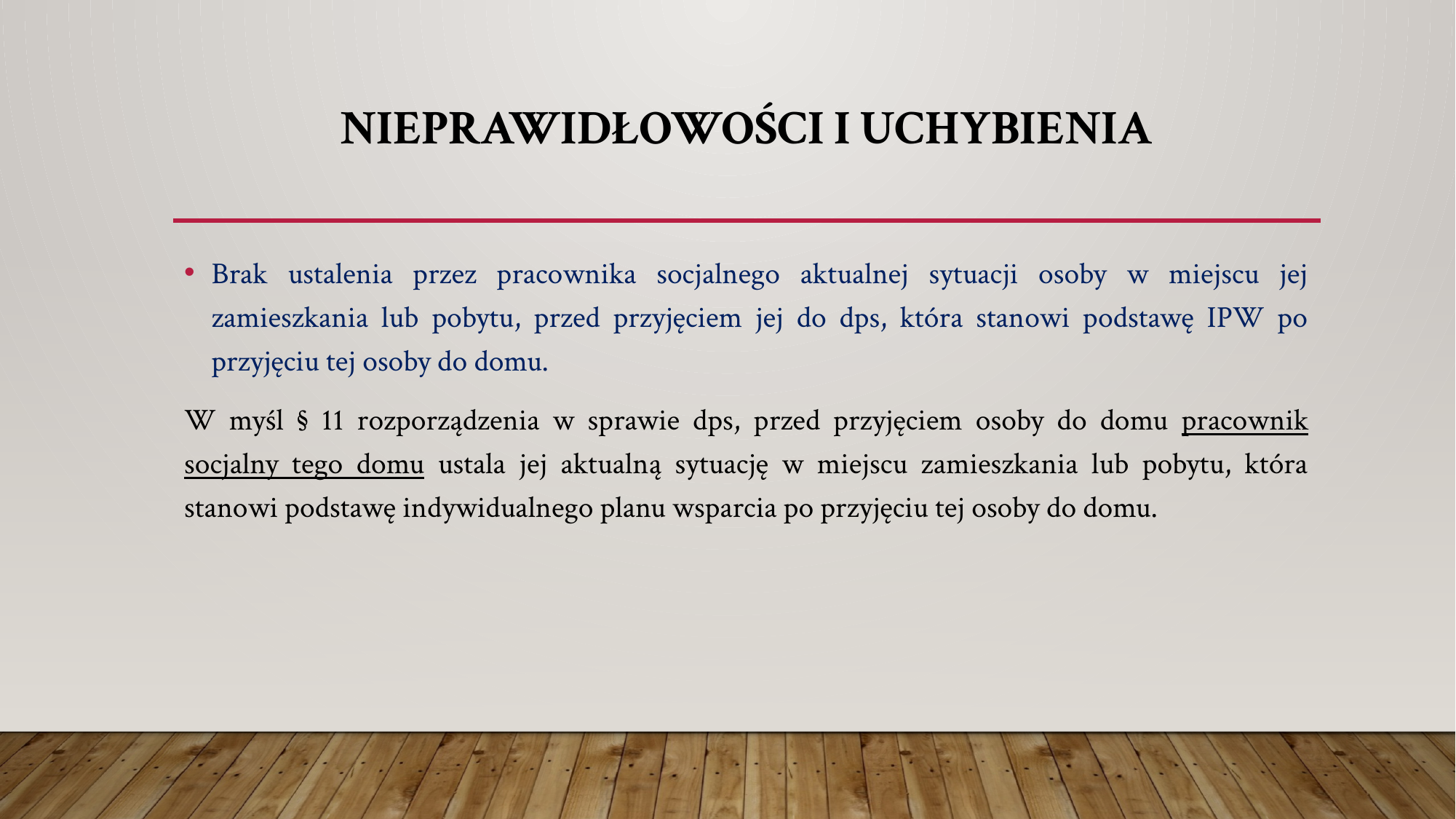

# NIEPRAWIDŁOWOŚCI I UCHYBIENIA
Brak ustalenia przez pracownika socjalnego aktualnej sytuacji osoby w miejscu jej zamieszkania lub pobytu, przed przyjęciem jej do dps, która stanowi podstawę IPW po przyjęciu tej osoby do domu.
W myśl § 11 rozporządzenia w sprawie dps, przed przyjęciem osoby do domu pracownik socjalny tego domu ustala jej aktualną sytuację w miejscu zamieszkania lub pobytu, która stanowi podstawę indywidualnego planu wsparcia po przyjęciu tej osoby do domu.